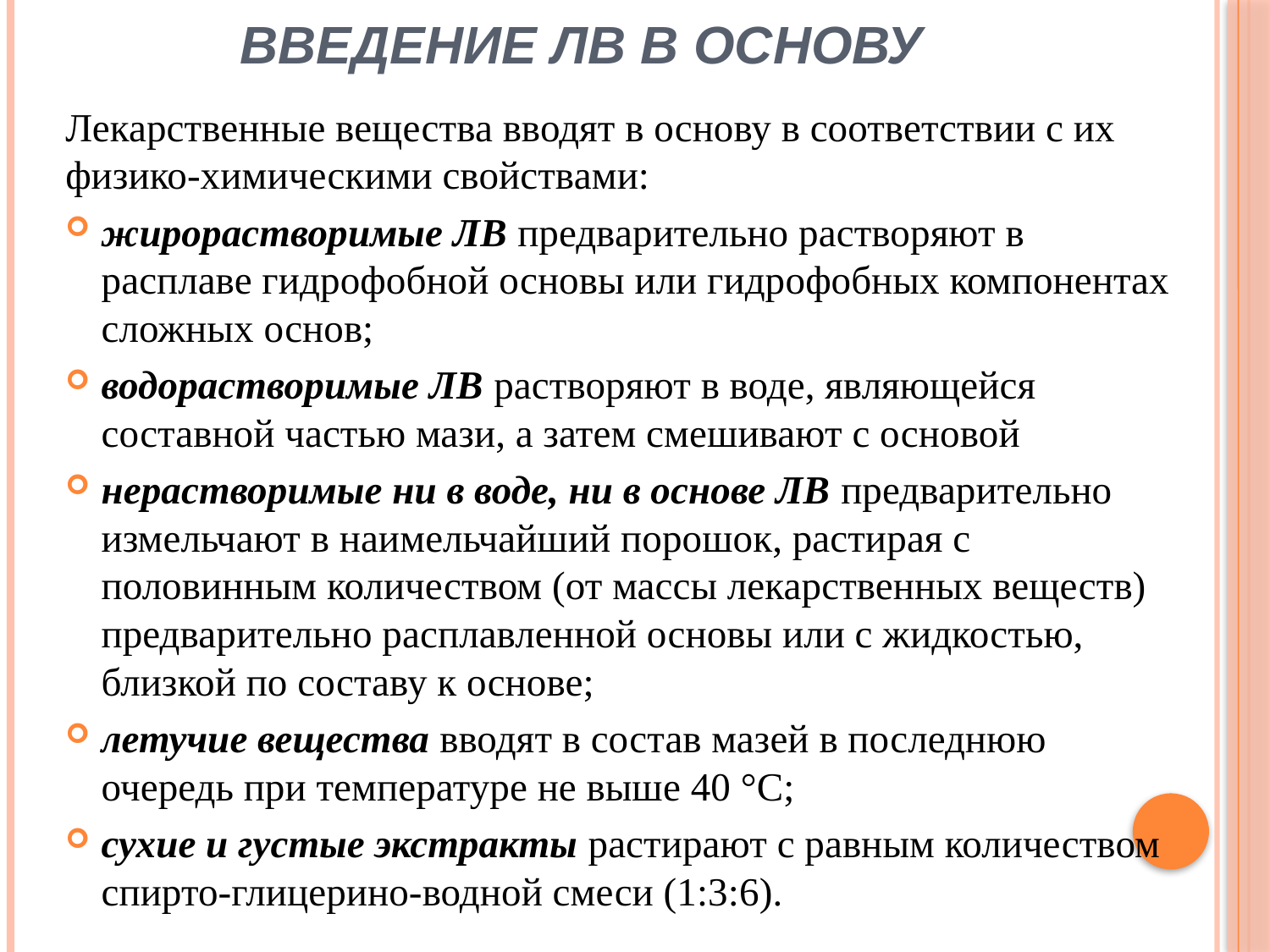

# Введение ЛВ в основу
Лекарственные вещества вводят в основу в соответствии с их физико-химическими свойствами:
жирорастворимые ЛВ предварительно растворяют в расплаве гидрофобной основы или гидрофобных компонентах сложных основ;
водорастворимые ЛВ растворяют в воде, являющейся составной частью мази, а затем смешивают с основой
нерастворимые ни в воде, ни в основе ЛВ предварительно измельчают в наимельчайший порошок, растирая с половинным количеством (от массы лекарственных веществ) предварительно расплавленной основы или с жидкостью, близкой по составу к основе;
летучие вещества вводят в состав мазей в последнюю очередь при температуре не выше 40 °С;
сухие и густые экстракты растирают с равным количеством спирто-глицерино-водной смеси (1:3:6).